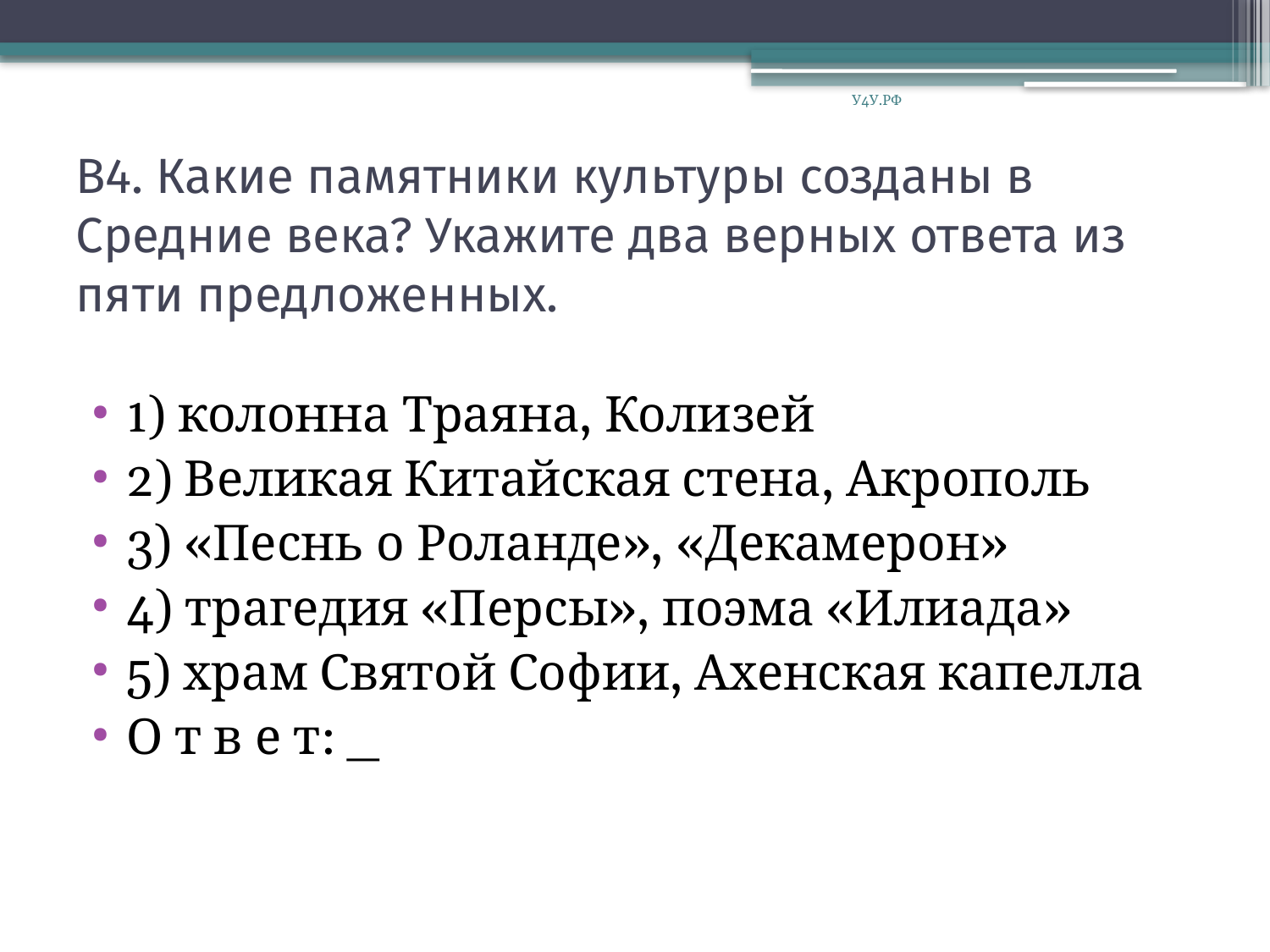

У4У.РФ
# В4. Какие памятники культуры созданы в Средние века? Укажите два верных ответа из пяти предложенных.

1) колонна Траяна, Колизей
2) Великая Китайская стена, Акрополь
3) «Песнь о Роланде», «Декамерон»
4) трагедия «Персы», поэма «Илиада»
5) храм Святой Софии, Ахенская капелла
О т в е т: _